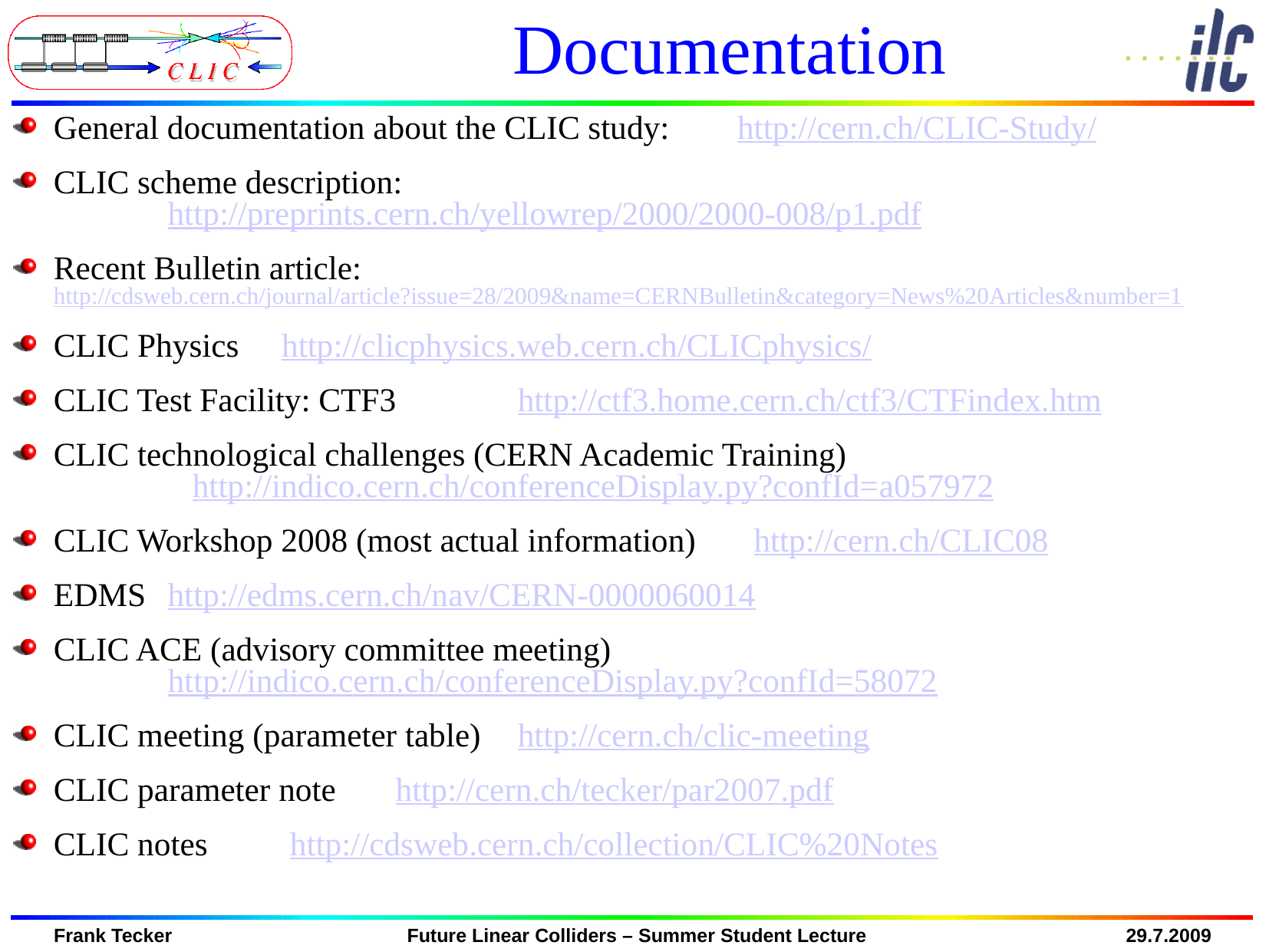

# Documentation
General documentation about the CLIC study:			http://cern.ch/CLIC-Study/
CLIC scheme description:
						http://preprints.cern.ch/yellowrep/2000/2000-008/p1.pdf
Recent Bulletin article:
http://cdsweb.cern.ch/journal/article?issue=28/2009&name=CERNBulletin&category=News%20Articles&number=1
CLIC Physics						http://clicphysics.web.cern.ch/CLICphysics/
CLIC Test Facility: CTF3			 http://ctf3.home.cern.ch/ctf3/CTFindex.htm
CLIC technological challenges (CERN Academic Training)
					   http://indico.cern.ch/conferenceDisplay.py?confId=a057972
CLIC Workshop 2008 (most actual information)			  http://cern.ch/CLIC08
EDMS								http://edms.cern.ch/nav/CERN-0000060014
CLIC ACE (advisory committee meeting)
						http://indico.cern.ch/conferenceDisplay.py?confId=58072
CLIC meeting (parameter table)						 http://cern.ch/clic-meeting
CLIC parameter note							http://cern.ch/tecker/par2007.pdf
CLIC notes						 http://cdsweb.cern.ch/collection/CLIC%20Notes